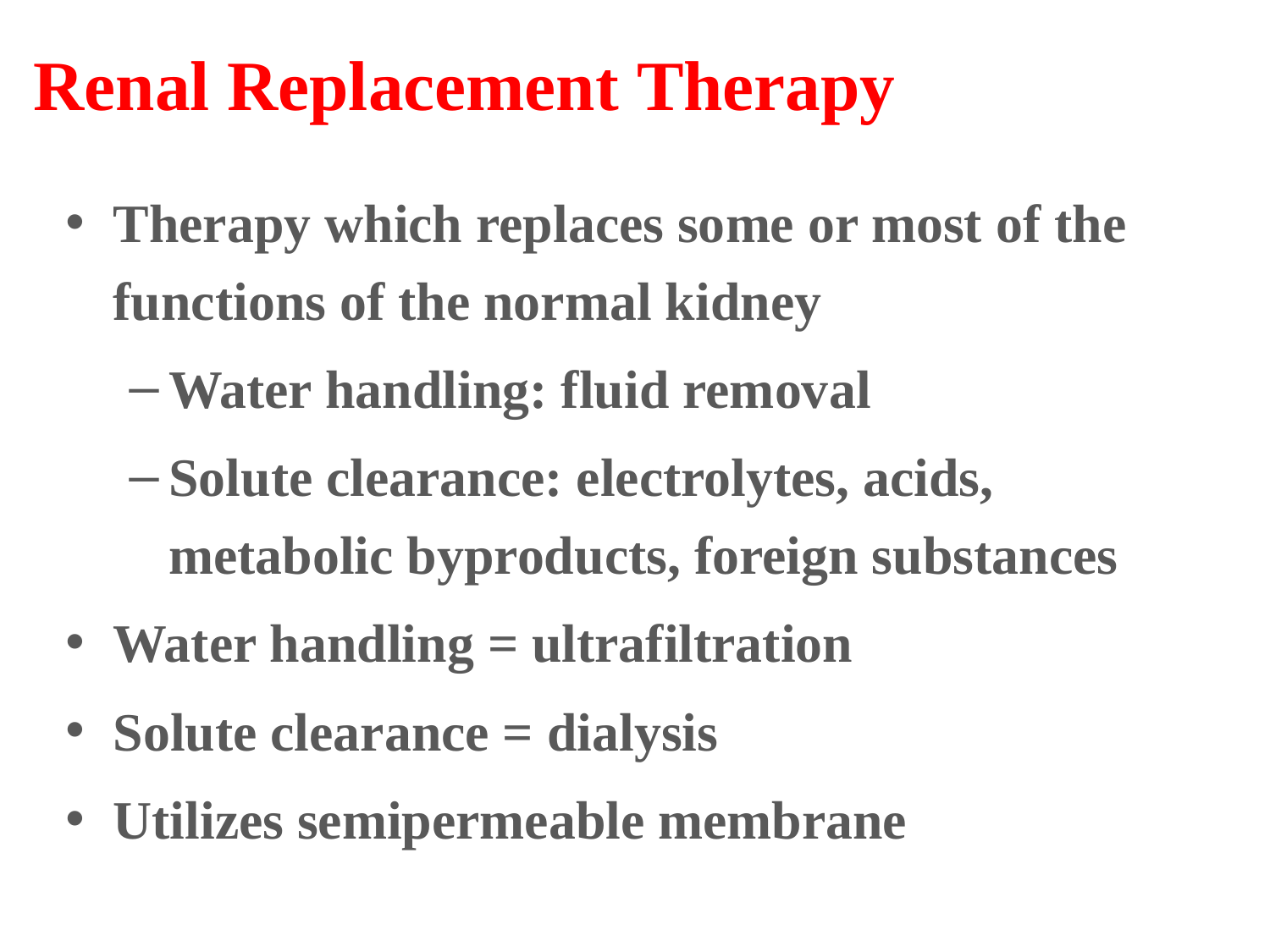

# Renal Replacement Therapy
Therapy which replaces some or most of the functions of the normal kidney
Water handling: fluid removal
Solute clearance: electrolytes, acids, metabolic byproducts, foreign substances
Water handling = ultrafiltration
Solute clearance = dialysis
Utilizes semipermeable membrane